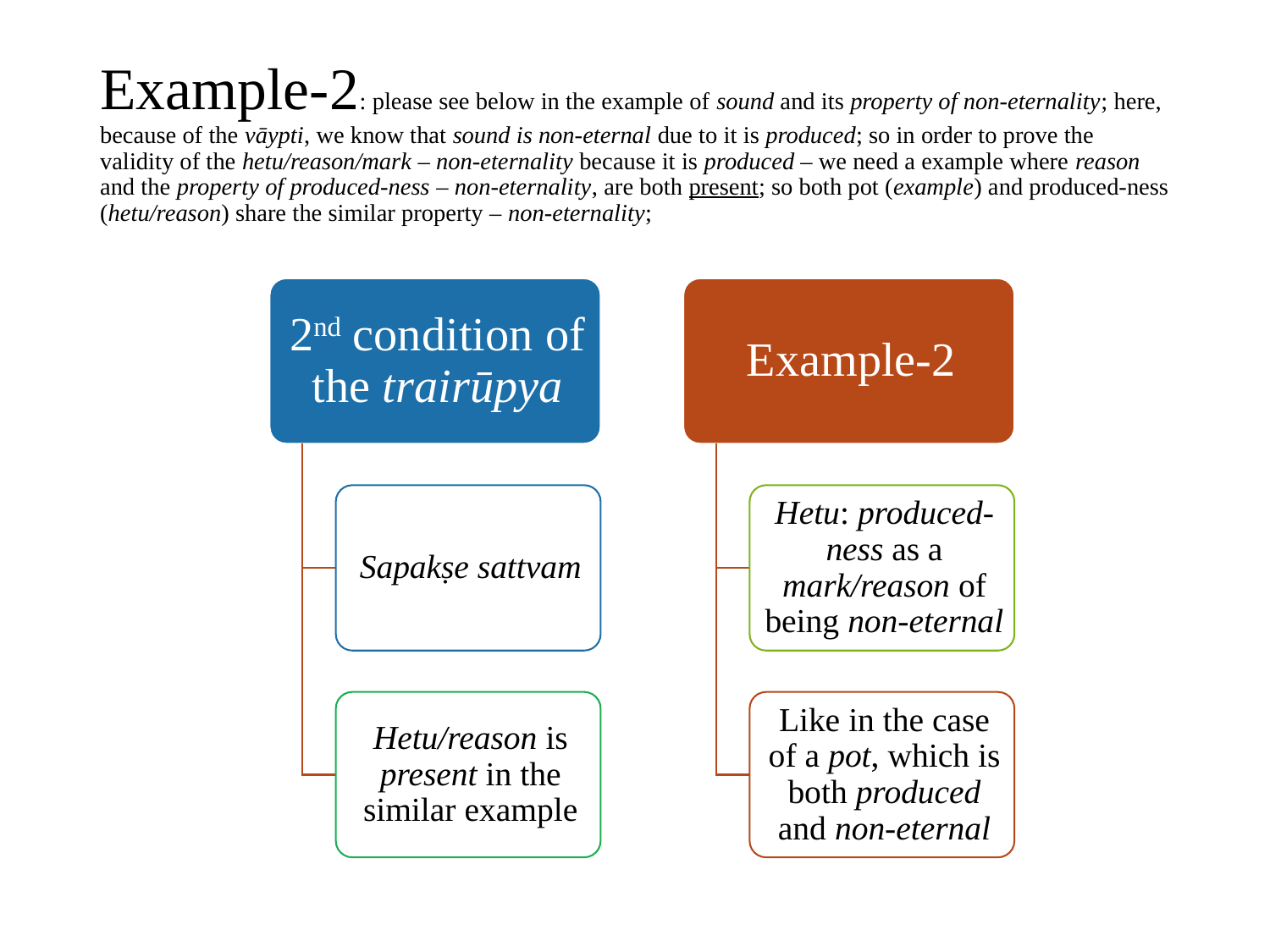

# Example-2: please see below in the example of sound and its property of non-eternality; here, because of the vāypti, we know that sound is non-eternal due to it is produced; so in order to prove the validity of the hetu/reason/mark – non-eternality because it is produced – we need a example where reason and the property of produced-ness – non-eternality, are both present; so both pot (example) and produced-ness (hetu/reason) share the similar property – non-eternality;
2nd condition of the trairūpya
Sapakṣe sattvam
Hetu/reason is present in the similar example
Example-2
Hetu: produced-ness as a mark/reason of being non-eternal
Like in the case of a pot, which is both produced and non-eternal